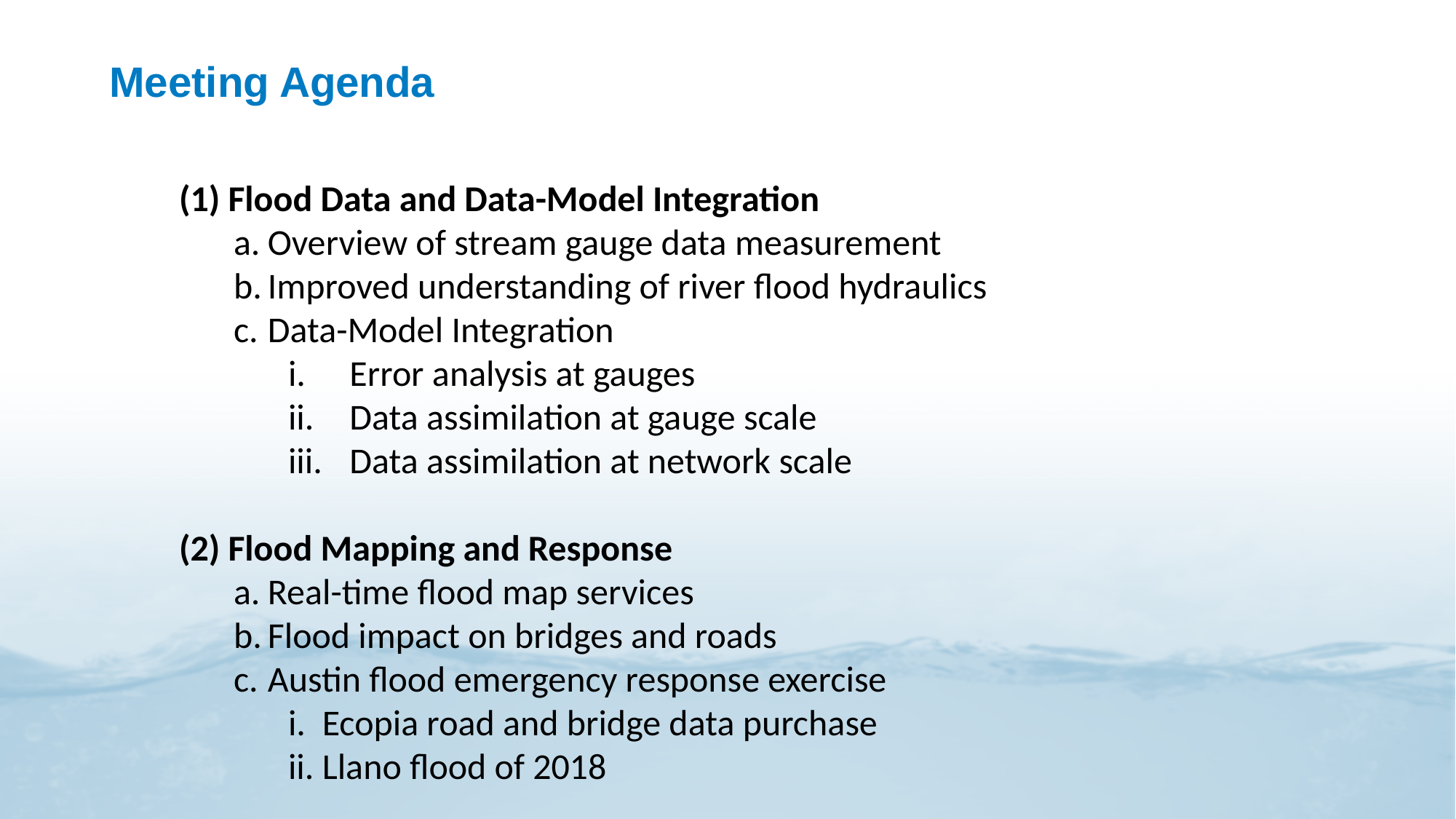

# Meeting Agenda
 Flood Data and Data-Model Integration
Overview of stream gauge data measurement
Improved understanding of river flood hydraulics
Data-Model Integration
Error analysis at gauges
Data assimilation at gauge scale
Data assimilation at network scale

 Flood Mapping and Response
Real-time flood map services
Flood impact on bridges and roads
Austin flood emergency response exercise
Ecopia road and bridge data purchase
Llano flood of 2018